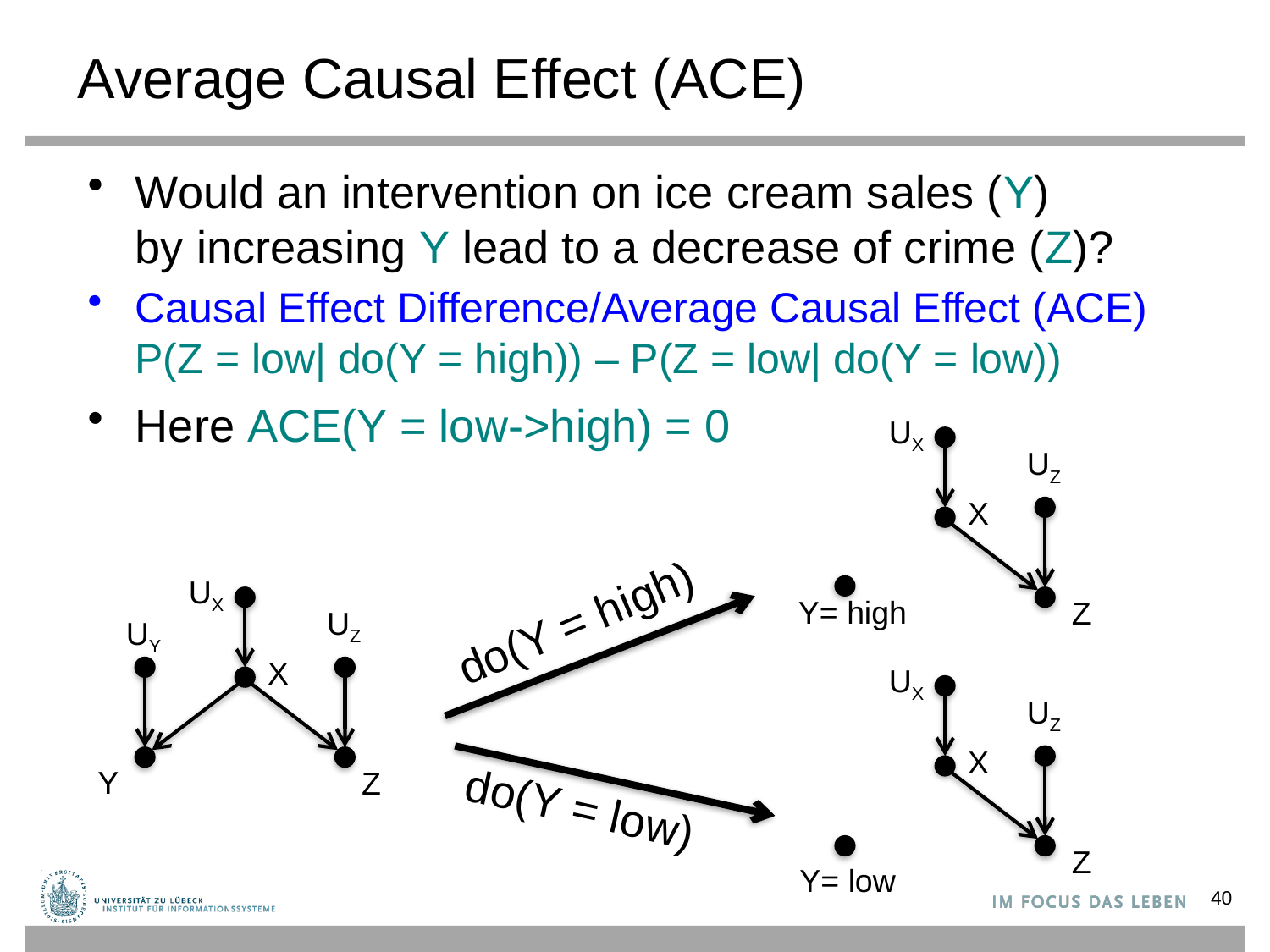

# Average Causal Effect (ACE)
Would an intervention on ice cream sales (Y)
by increasing Y lead to a decrease of crime (Z)?
Causal Effect Difference/Average Causal Effect (ACE)
P(Z = low| do(Y = high)) – P(Z = low| do(Y = low))
Here ACE(Y = low->high) = 0

UX

UZ
X

UX

do(Y = high)
Y= high

Z
UZ
UY
X
UX

UZ
X

Y

Z
do(Y = low)

Z
Y= low
40